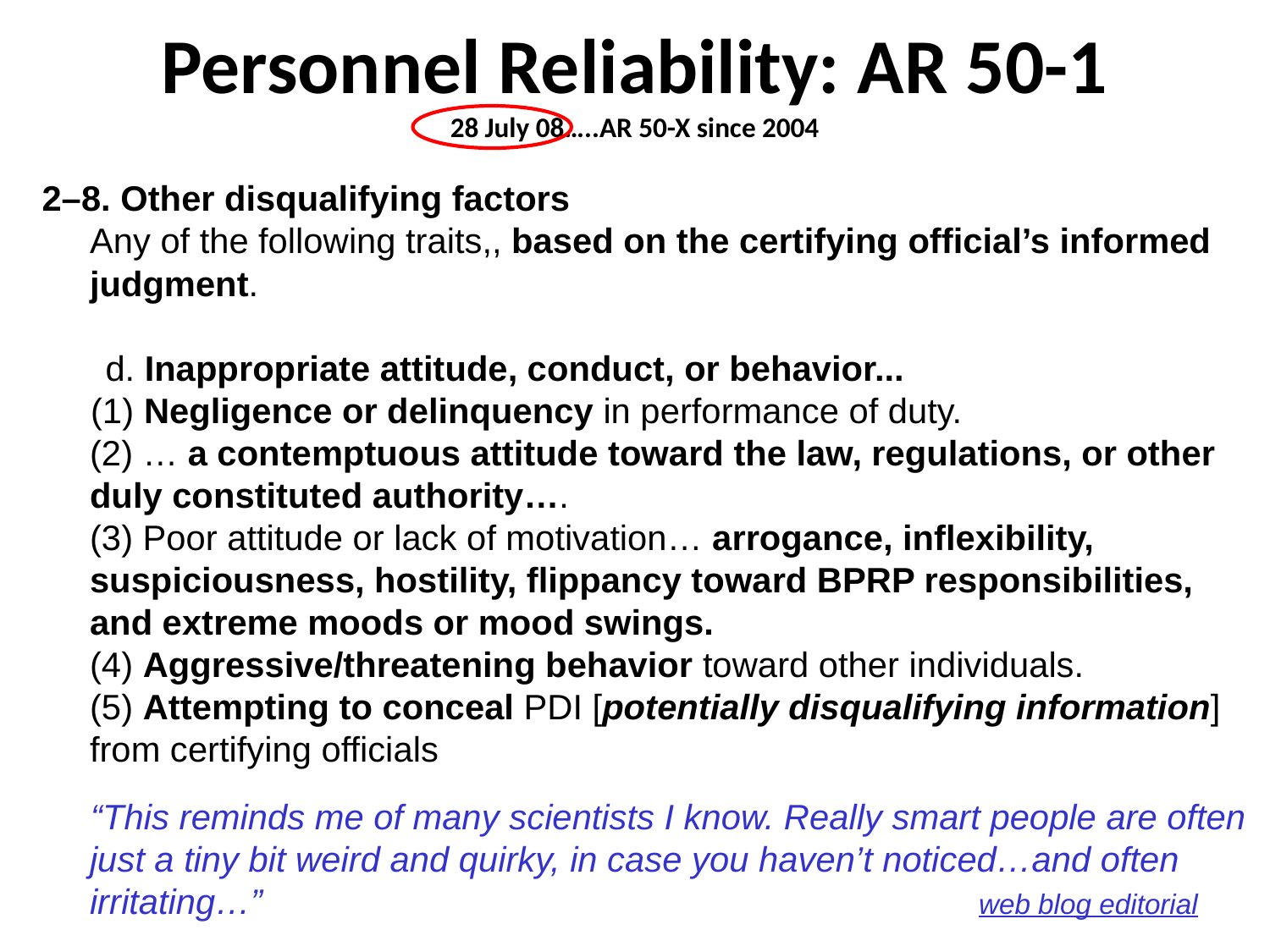

# Personnel Reliability: AR 50-1 28 July 08…..AR 50-X since 2004

2–8. Other disqualifying factors
Any of the following traits,, based on the certifying official’s informed judgment.

d. Inappropriate attitude, conduct, or behavior...
     (1) Negligence or delinquency in performance of duty.
(2) … a contemptuous attitude toward the law, regulations, or other duly constituted authority….
(3) Poor attitude or lack of motivation… arrogance, inflexibility, suspiciousness, hostility, flippancy toward BPRP responsibilities, and extreme moods or mood swings.
(4) Aggressive/threatening behavior toward other individuals.
(5) Attempting to conceal PDI [potentially disqualifying information] from certifying officials

     “This reminds me of many scientists I know. Really smart people are often just a tiny bit weird and quirky, in case you haven’t noticed…and often irritating…”  						web blog editorial